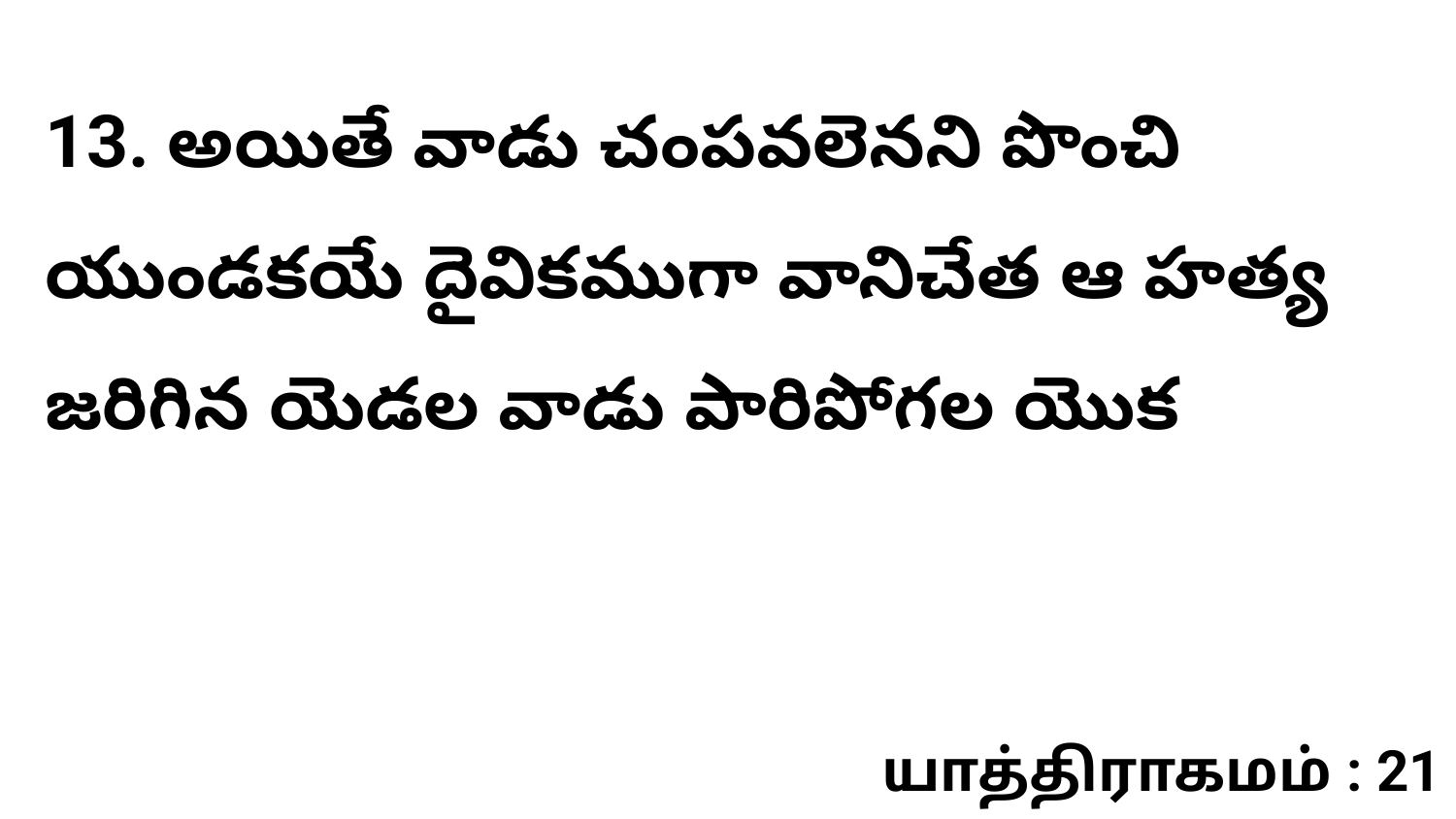

13. అయితే వాడు చంపవలెనని పొంచి యుండకయే దైవికముగా వానిచేత ఆ హత్య జరిగిన యెడల వాడు పారిపోగల యొక
யாத்திராகமம் : 21